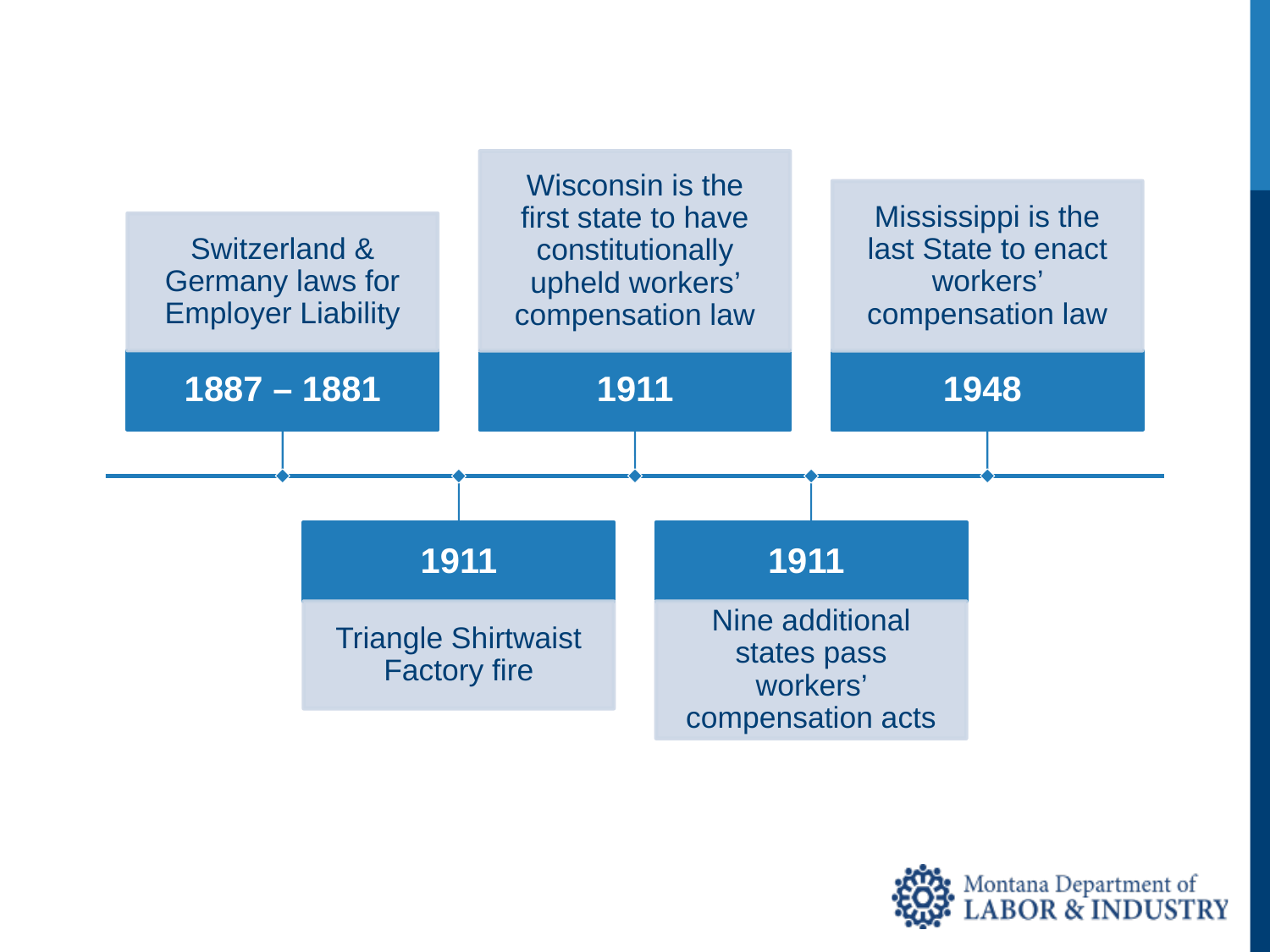

1887 – 1881
Switzerland & Germany laws for Employer Liability
1911
Triangle Shirtwaist Factory fire
1911
Wisconsin is the first state to have constitutionally upheld workers’ compensation law
1911
Nine additional states pass workers’ compensation acts
1948
Mississippi is the last State to enact workers’ compensation law